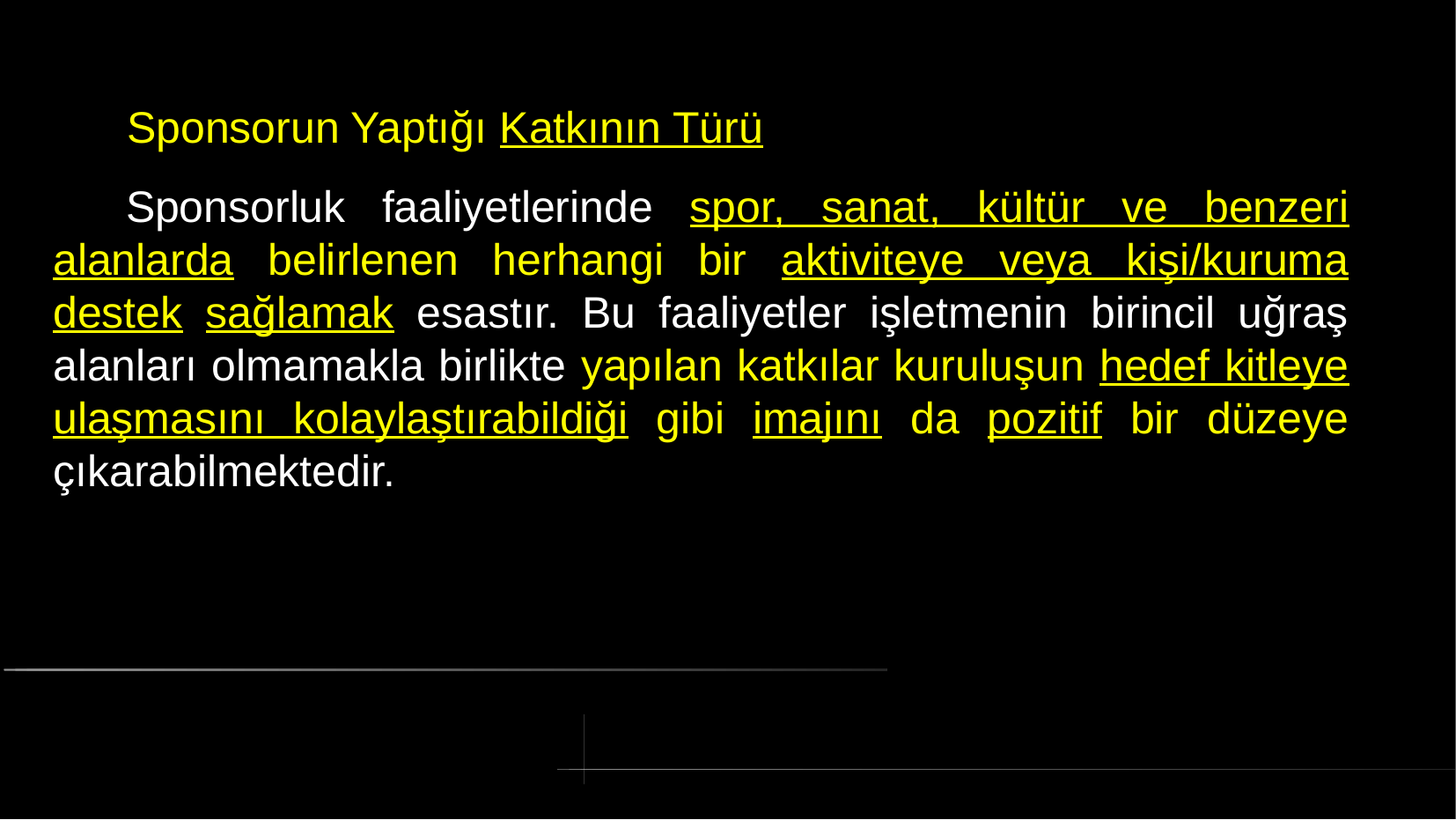

# Sponsorun Yaptığı Katkının Türü
  Sponsorluk faaliyetlerinde spor, sanat, kültür ve benzeri alanlarda belirlenen herhangi bir aktiviteye veya kişi/kuruma destek sağlamak esastır. Bu faaliyetler işletmenin birincil uğraş alanları olmamakla birlikte yapılan katkılar kuruluşun hedef kitleye ulaşmasını kolaylaştırabildiği gibi imajını da pozitif bir düzeye çıkarabilmektedir.